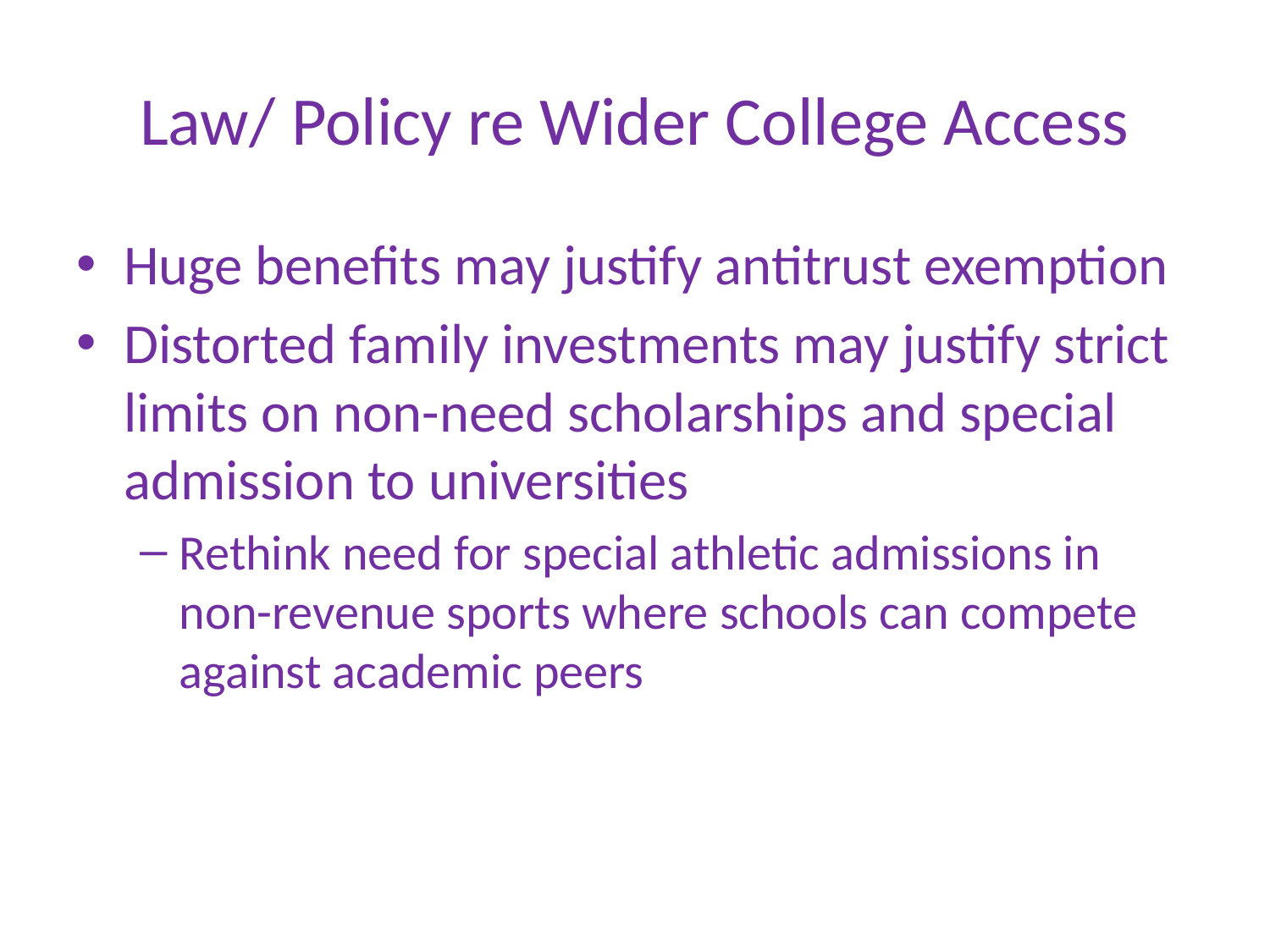

# Law/ Policy re Wider College Access
Huge benefits may justify antitrust exemption
Distorted family investments may justify strict limits on non-need scholarships and special admission to universities
Rethink need for special athletic admissions in non-revenue sports where schools can compete against academic peers